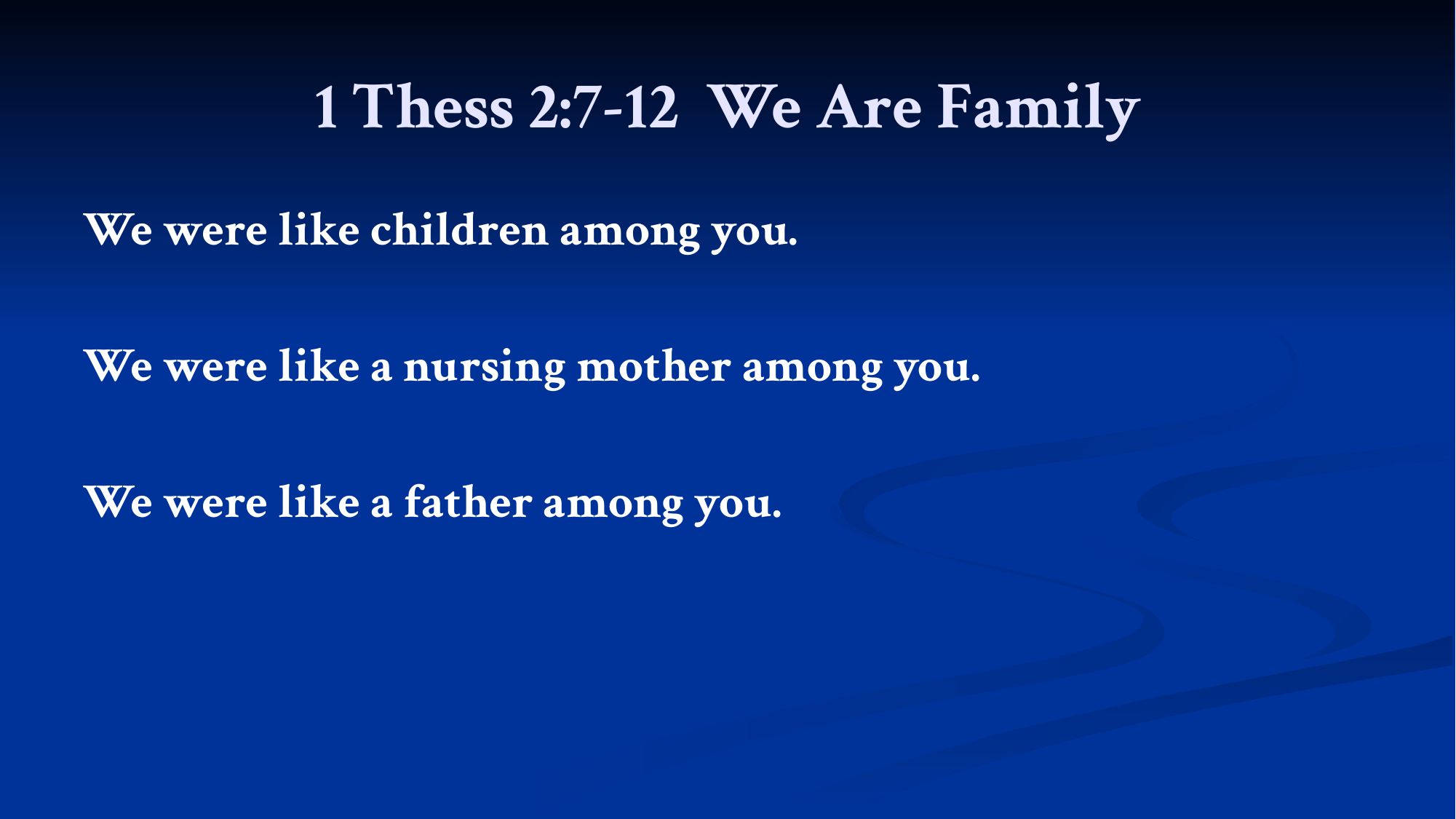

# 1 Thess 2:7-12  We Are Family
We were like children among you.

We were like a nursing mother among you.

We were like a father among you.